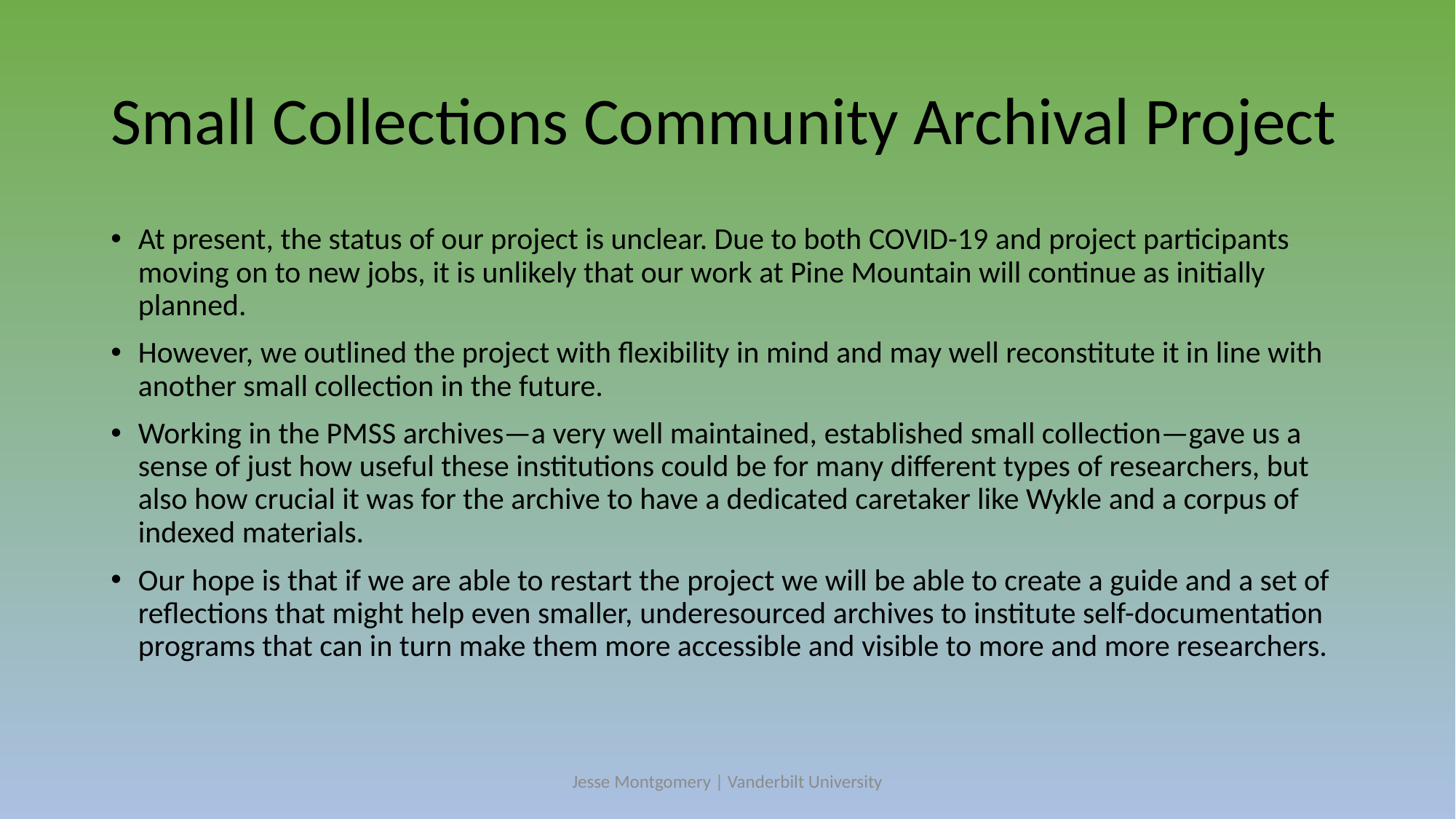

# Small Collections Community Archival Project
At present, the status of our project is unclear. Due to both COVID-19 and project participants moving on to new jobs, it is unlikely that our work at Pine Mountain will continue as initially planned.
However, we outlined the project with flexibility in mind and may well reconstitute it in line with another small collection in the future.
Working in the PMSS archives—a very well maintained, established small collection—gave us a sense of just how useful these institutions could be for many different types of researchers, but also how crucial it was for the archive to have a dedicated caretaker like Wykle and a corpus of indexed materials.
Our hope is that if we are able to restart the project we will be able to create a guide and a set of reflections that might help even smaller, underesourced archives to institute self-documentation programs that can in turn make them more accessible and visible to more and more researchers.

Jesse Montgomery | Vanderbilt University